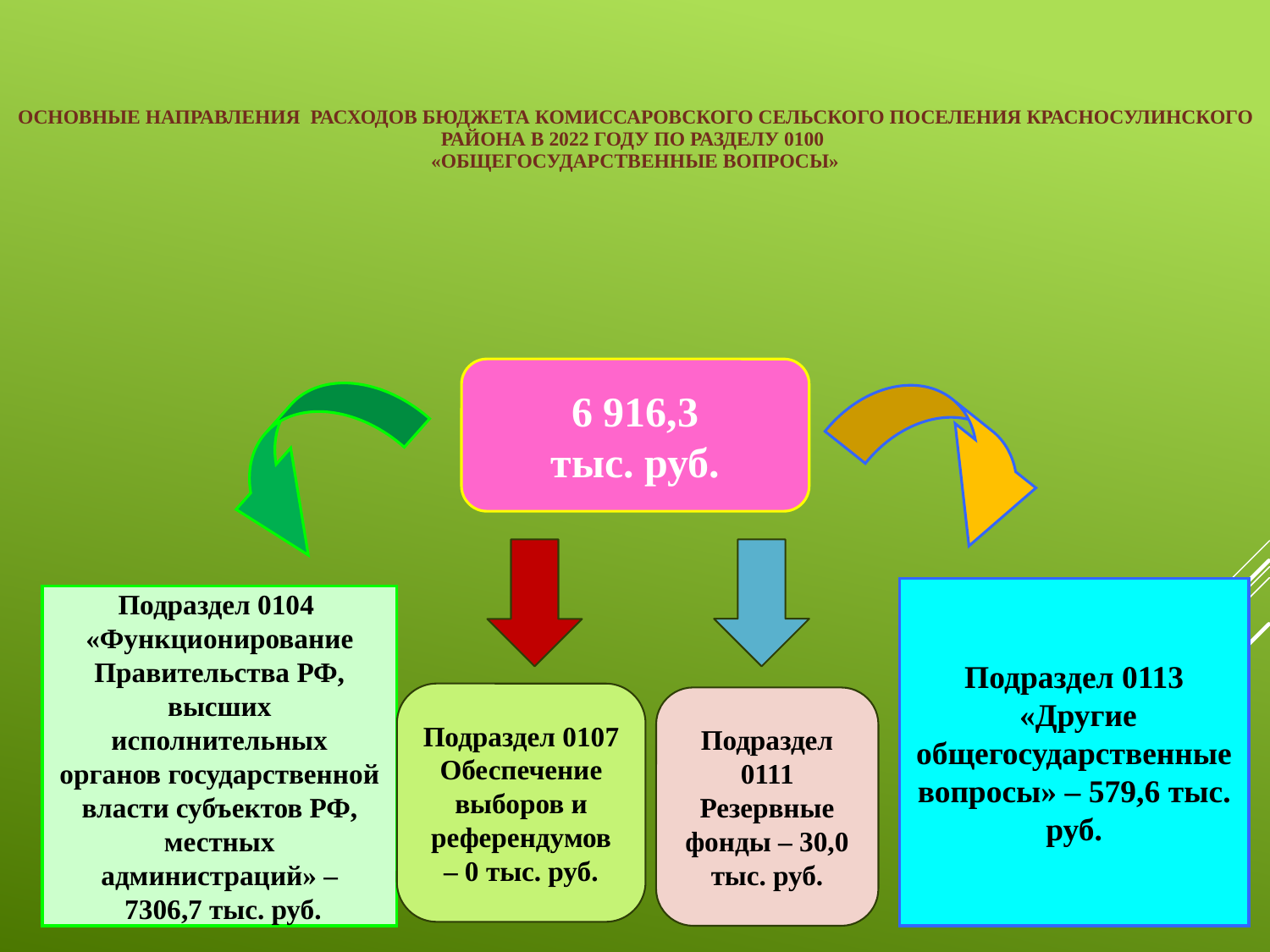

Основные направления  расходов бюджета КОМИССАРОВСКОГО СЕЛЬСКОГО ПОСЕЛЕНИЯ КРАСНОСУЛИНСКОГО РАЙОНА в 2022 году по разделу 0100
«ОБЩЕГОСУДАРСТВЕННЫЕ ВОПРОСЫ»
6 916,3
тыс. руб.

Подраздел 0113
 «Другие общегосударственные вопросы» – 579,6 тыс. руб.
Подраздел 0104
«Функционирование Правительства РФ, высших исполнительных органов государственной власти субъектов РФ, местных администраций» –
 7306,7 тыс. руб.
Подраздел 0107
Обеспечение выборов и референдумов – 0 тыс. руб.
Подраздел 0111
Резервные фонды – 30,0 тыс. руб.